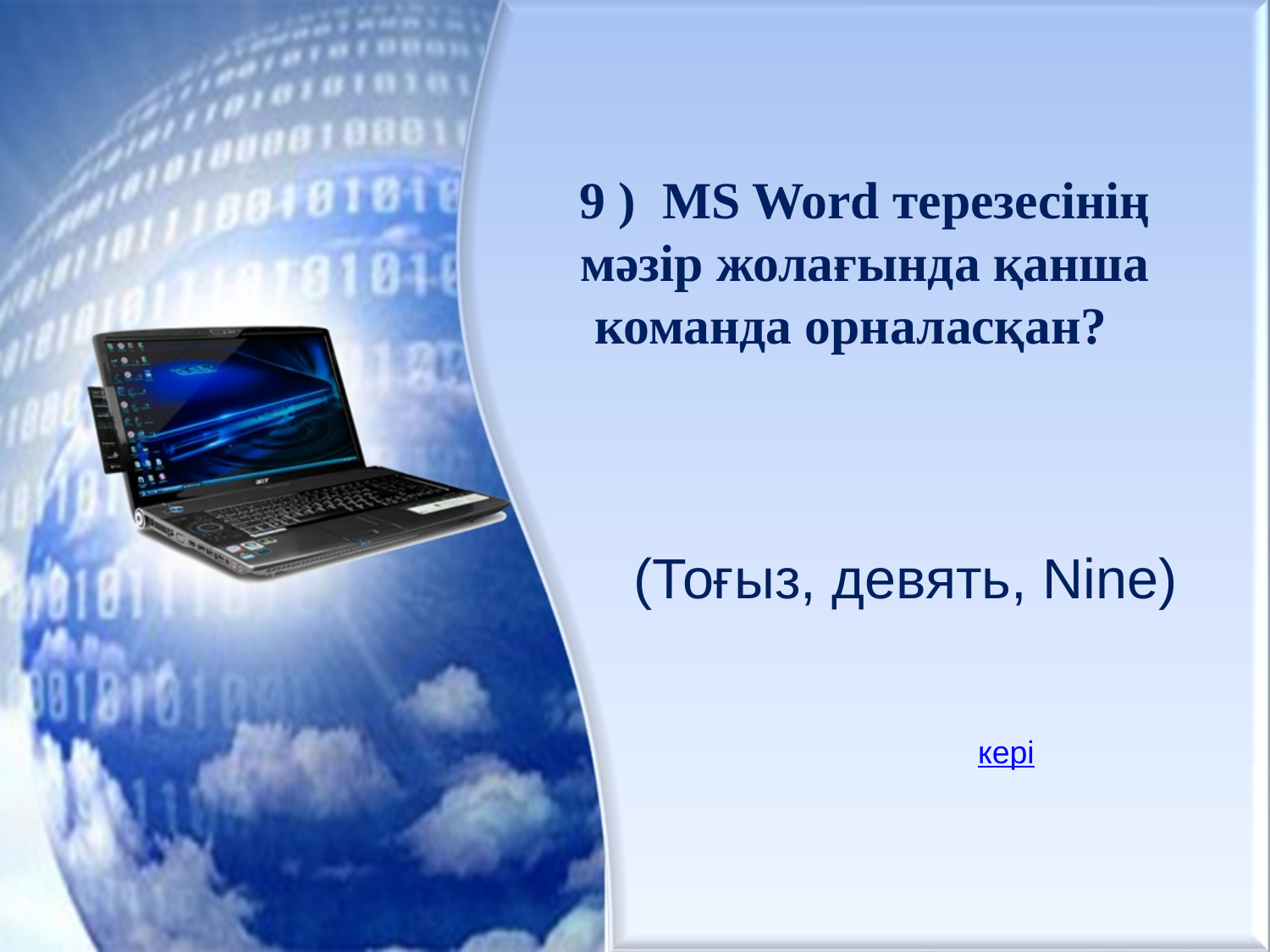

# 9 )  MS Word терезесінің мәзір жолағында қанша команда орналасқан?
(Тоғыз, девять, Nine)
кері